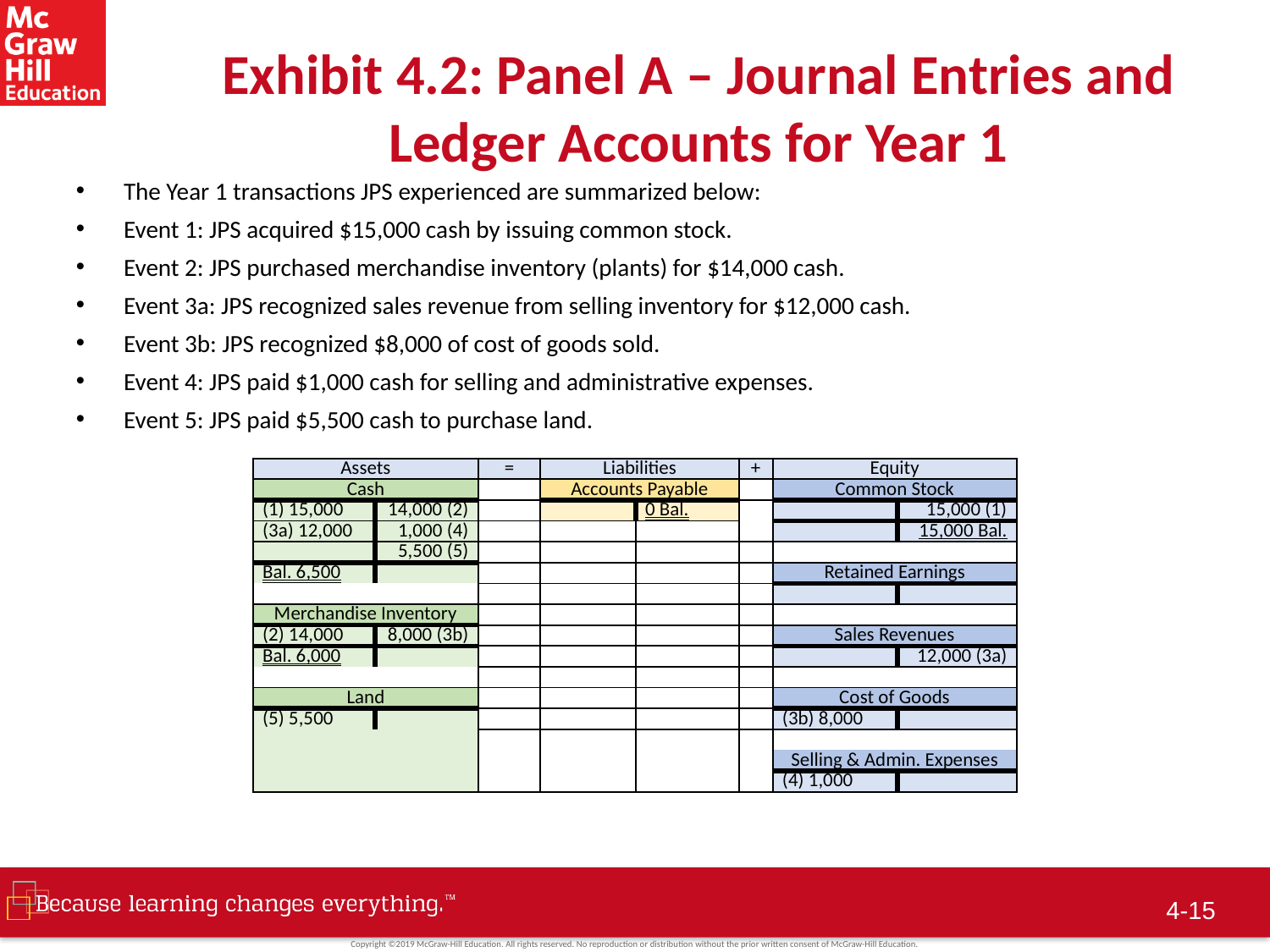

# Exhibit 4.2: Panel A – Journal Entries and Ledger Accounts for Year 1
The Year 1 transactions JPS experienced are summarized below:
Event 1: JPS acquired $15,000 cash by issuing common stock.
Event 2: JPS purchased merchandise inventory (plants) for $14,000 cash.
Event 3a: JPS recognized sales revenue from selling inventory for $12,000 cash.
Event 3b: JPS recognized $8,000 of cost of goods sold.
Event 4: JPS paid $1,000 cash for selling and administrative expenses.
Event 5: JPS paid $5,500 cash to purchase land.

| Assets |  | = | Liabilities |  | + | Equity |  |
| --- | --- | --- | --- | --- | --- | --- | --- |
| Cash |  |  | Accounts Payable |  |  | Common Stock |  |
| (1) 15,000 | 14,000 (2) |  |  | 0 Bal. |  |  | 15,000 (1) |
| (3a) 12,000 | 1,000 (4) |  |  |  |  |  | 15,000 Bal. |
|  | 5,500 (5) |  |  |  |  |  |  |
| Bal. 6,500 |  |  |  |  |  | Retained Earnings |  |
|  |  |  |  |  |  |  |  |
| Merchandise Inventory |  |  |  |  |  |  |  |
| (2) 14,000 | 8,000 (3b) |  |  |  |  | Sales Revenues |  |
| Bal. 6,000 |  |  |  |  |  |  | 12,000 (3a) |
|  |  |  |  |  |  |  |  |
| Land |  |  |  |  |  | Cost of Goods |  |
| (5) 5,500 |  |  |  |  |  | (3b) 8,000 |  |
|  |  |  |  |  |  |  |  |
|  |  |  |  |  |  | Selling & Admin. Expenses |  |
|  |  |  |  |  |  | (4) 1,000 |  |

4-15